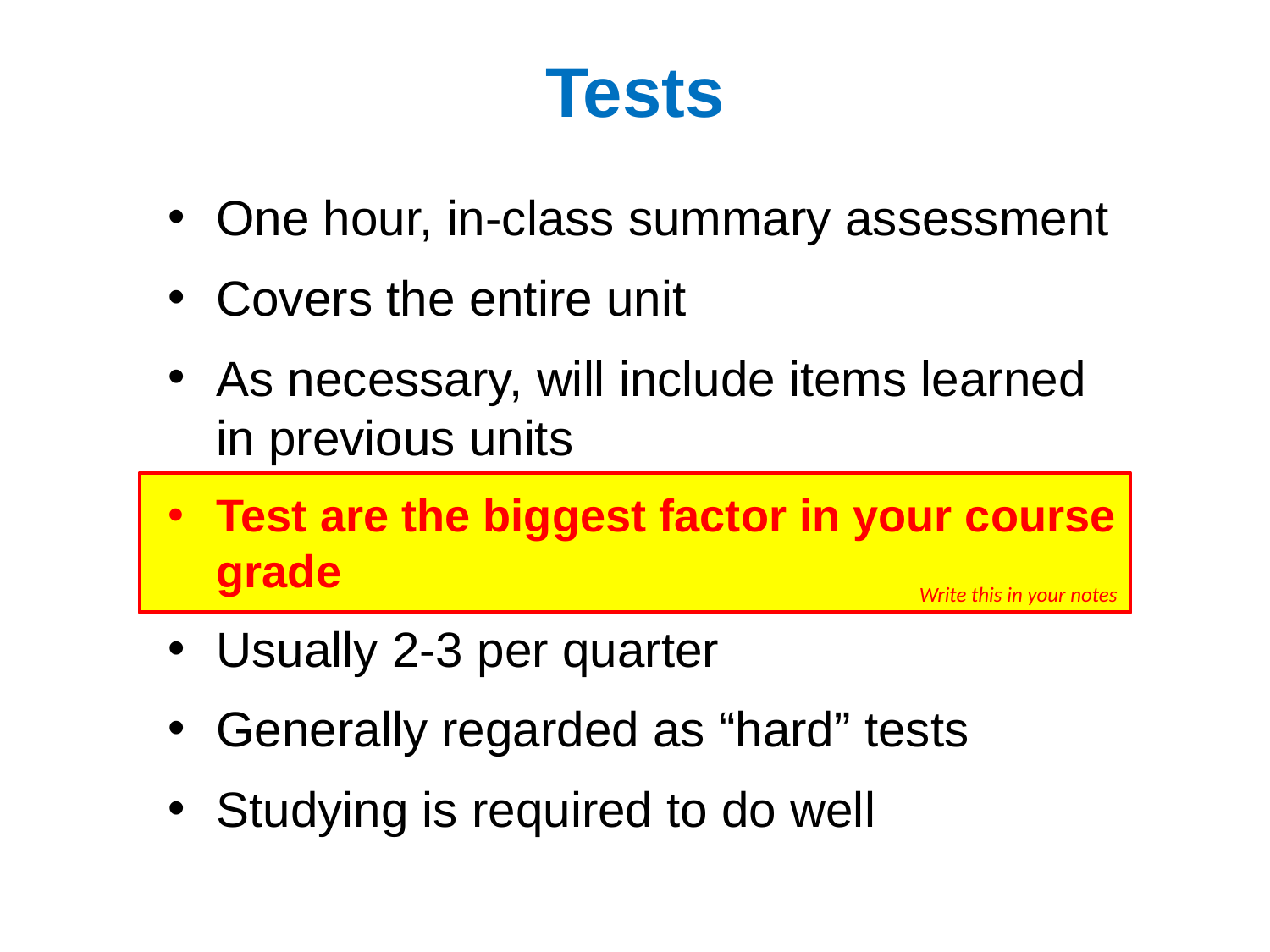

# Tests
One hour, in-class summary assessment
Covers the entire unit
As necessary, will include items learned in previous units
Test are the biggest factor in your course grade
Usually 2-3 per quarter
Generally regarded as “hard” tests
Studying is required to do well

Write this in your notes